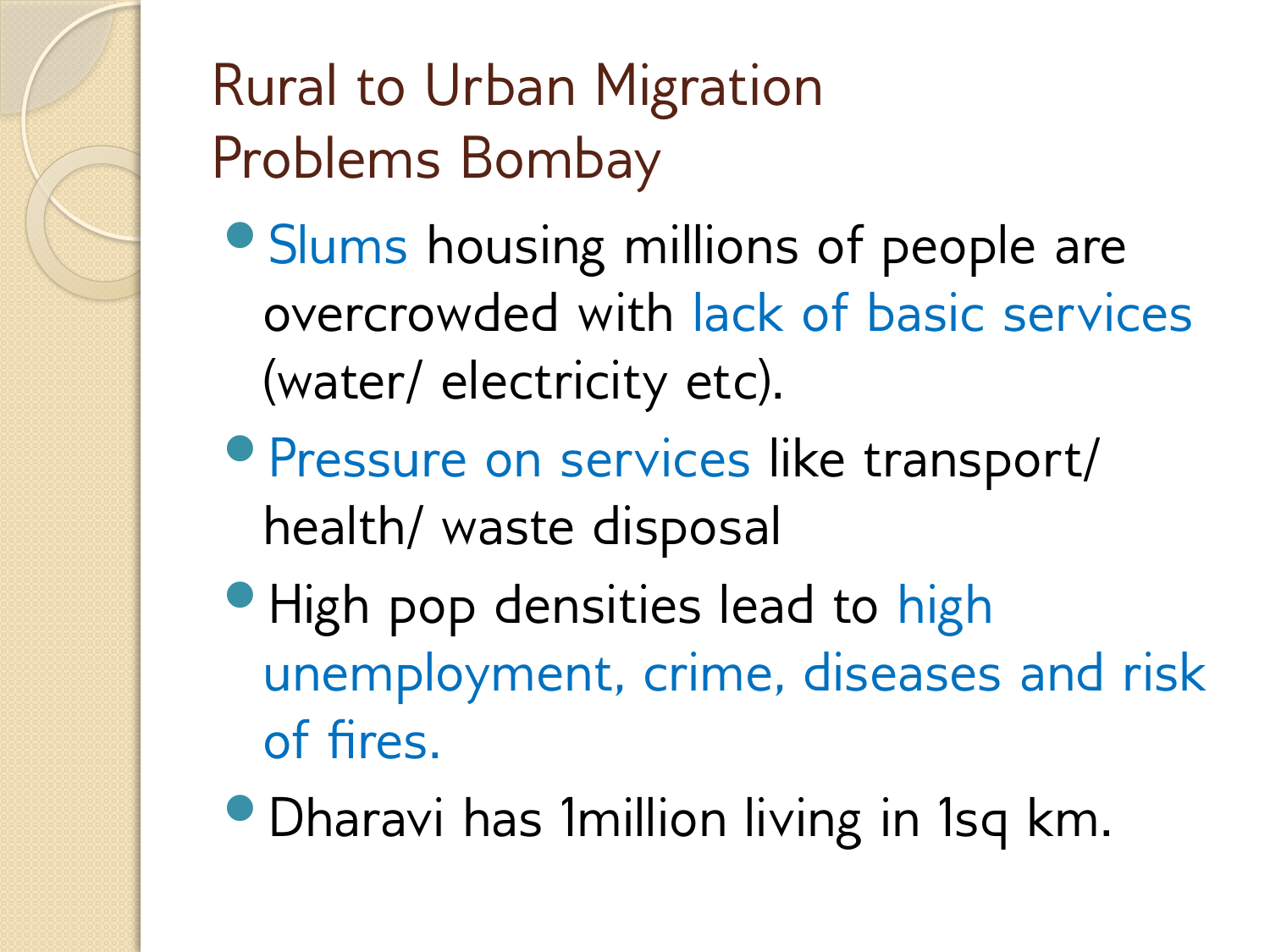

# Rural to Urban Migration Problems Bombay
Slums housing millions of people are overcrowded with lack of basic services (water/ electricity etc).
Pressure on services like transport/ health/ waste disposal
High pop densities lead to high unemployment, crime, diseases and risk of fires.
Dharavi has 1million living in 1sq km.